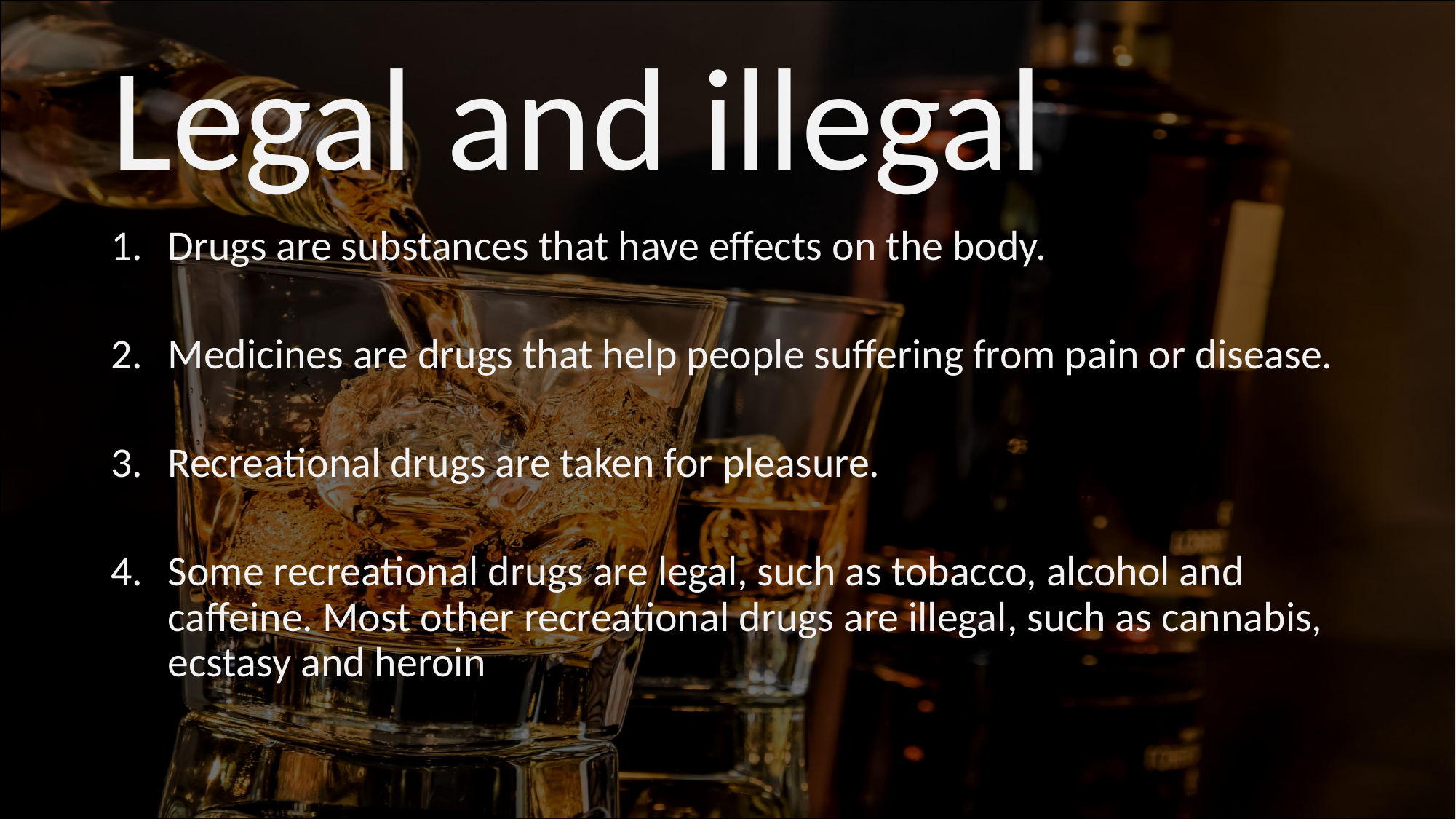

# Legal and illegal
Drugs are substances that have effects on the body.

Medicines are drugs that help people suffering from pain or disease.

Recreational drugs are taken for pleasure.

Some recreational drugs are legal, such as tobacco, alcohol and caffeine. Most other recreational drugs are illegal, such as cannabis, ecstasy and heroin